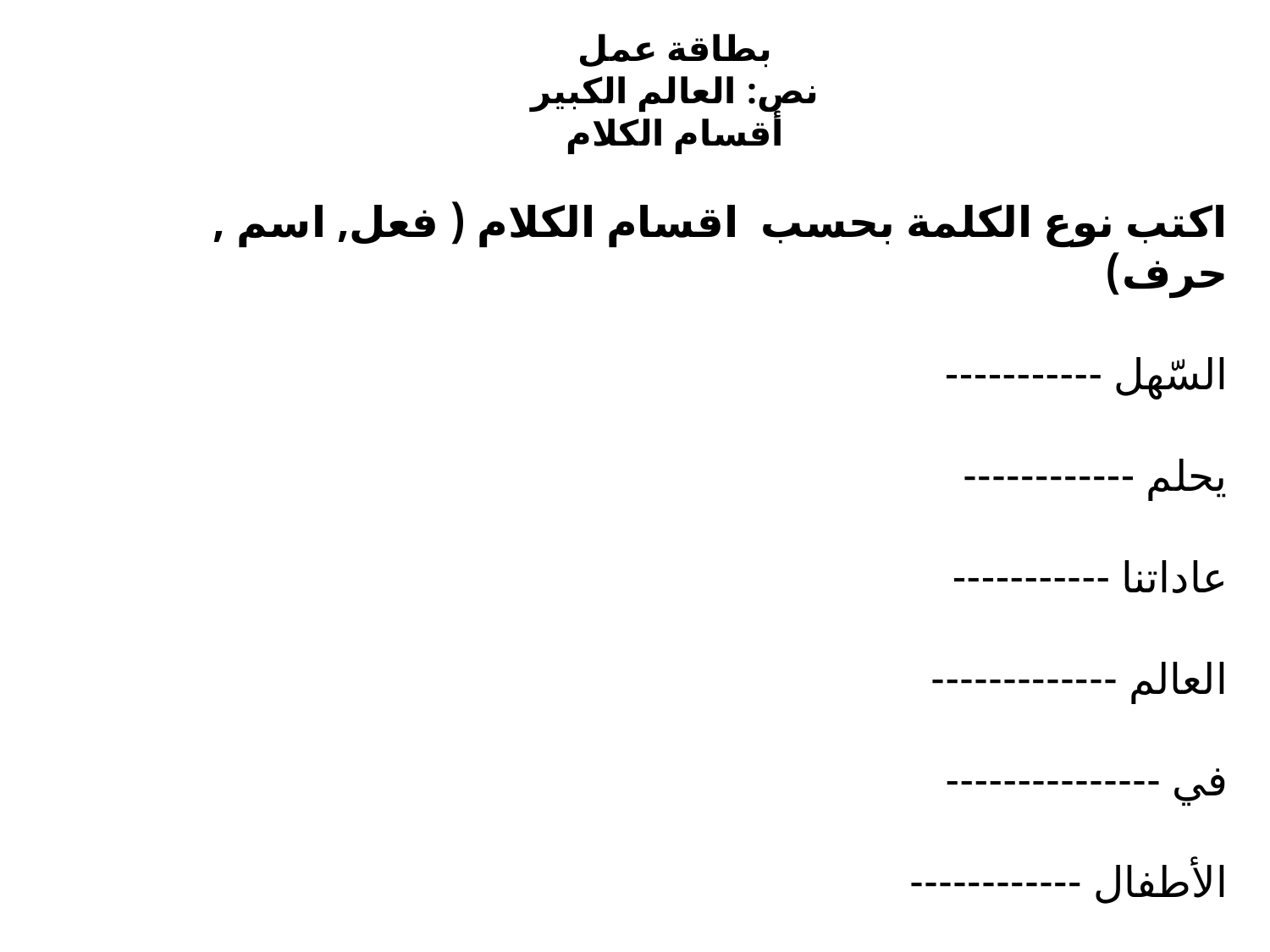

بطاقة عمل
نص: العالم الكبير
أقسام الكلام

اكتب نوع الكلمة بحسب  اقسام الكلام ( فعل, اسم , حرف)

السّهل -----------

يحلم ------------

عاداتنا -----------

العالم -------------

في ---------------

الأطفال ------------